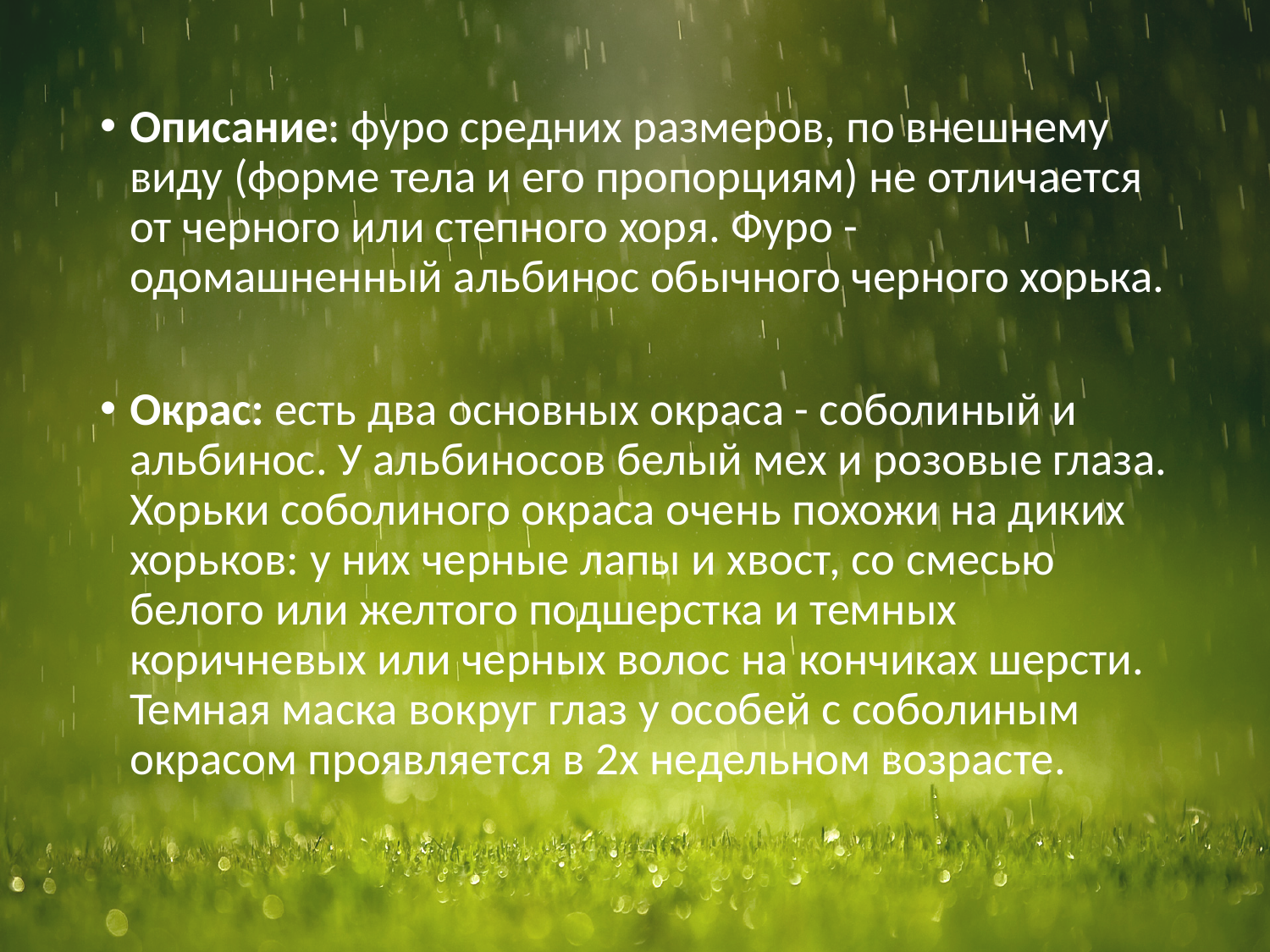

Описание: фуро средних размеров, по внешнему виду (форме тела и его пропорциям) не отличается от черного или степного хоря. Фуро - одомашненный альбинос обычного черного хорька.

Окрас: есть два основных окраса - соболиный и альбинос. У альбиносов белый мех и розовые глаза. Хорьки соболиного окраса очень похожи на диких хорьков: у них черные лапы и хвост, со смесью белого или желтого подшерстка и темных коричневых или черных волос на кончиках шерсти. Темная маска вокруг глаз у особей с соболиным окрасом проявляется в 2х недельном возрасте.